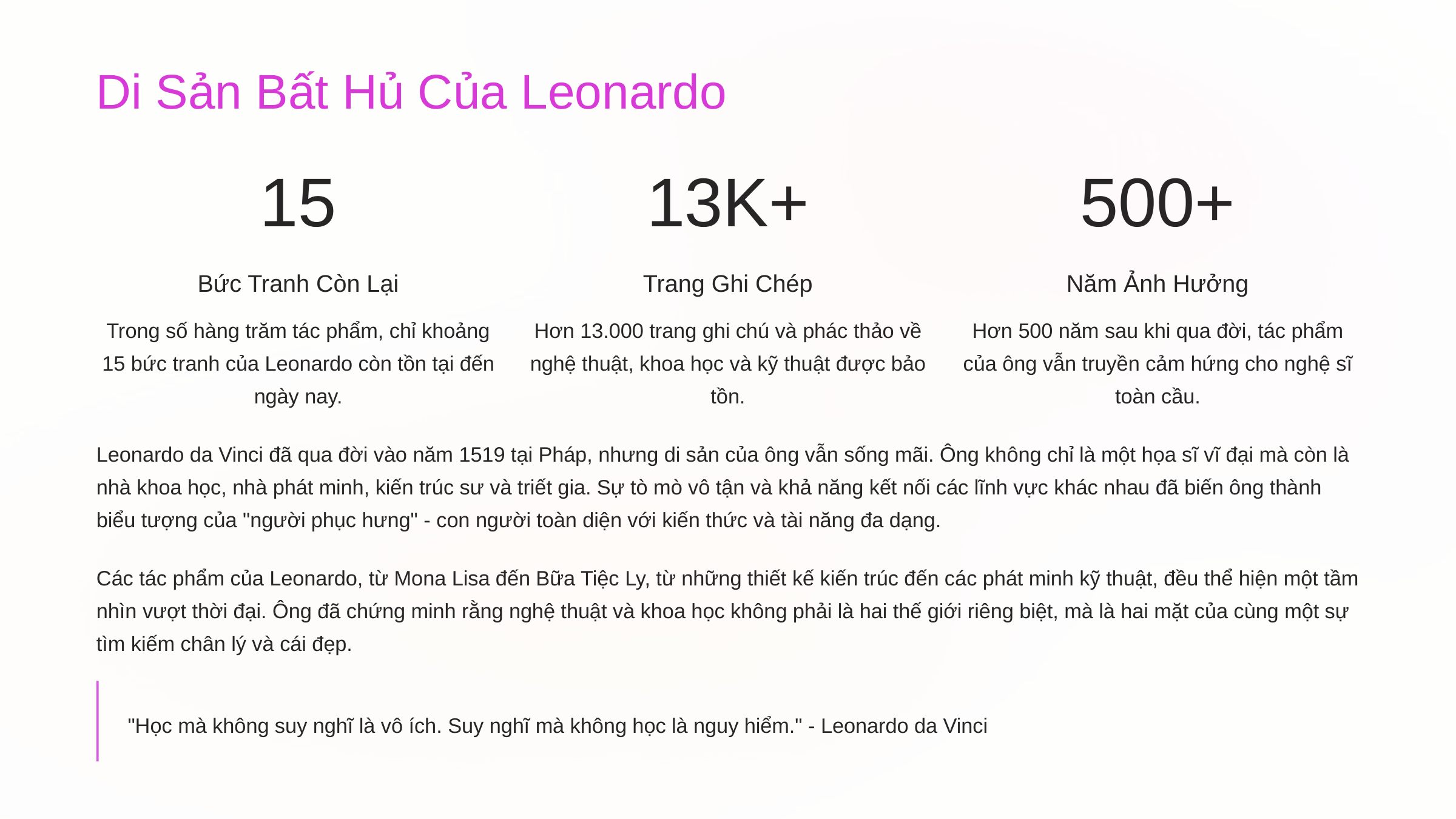

Di Sản Bất Hủ Của Leonardo
15
13K+
500+
Bức Tranh Còn Lại
Trang Ghi Chép
Năm Ảnh Hưởng
Trong số hàng trăm tác phẩm, chỉ khoảng 15 bức tranh của Leonardo còn tồn tại đến ngày nay.
Hơn 13.000 trang ghi chú và phác thảo về nghệ thuật, khoa học và kỹ thuật được bảo tồn.
Hơn 500 năm sau khi qua đời, tác phẩm của ông vẫn truyền cảm hứng cho nghệ sĩ toàn cầu.
Leonardo da Vinci đã qua đời vào năm 1519 tại Pháp, nhưng di sản của ông vẫn sống mãi. Ông không chỉ là một họa sĩ vĩ đại mà còn là nhà khoa học, nhà phát minh, kiến trúc sư và triết gia. Sự tò mò vô tận và khả năng kết nối các lĩnh vực khác nhau đã biến ông thành biểu tượng của "người phục hưng" - con người toàn diện với kiến thức và tài năng đa dạng.
Các tác phẩm của Leonardo, từ Mona Lisa đến Bữa Tiệc Ly, từ những thiết kế kiến trúc đến các phát minh kỹ thuật, đều thể hiện một tầm nhìn vượt thời đại. Ông đã chứng minh rằng nghệ thuật và khoa học không phải là hai thế giới riêng biệt, mà là hai mặt của cùng một sự tìm kiếm chân lý và cái đẹp.

"Học mà không suy nghĩ là vô ích. Suy nghĩ mà không học là nguy hiểm." - Leonardo da Vinci